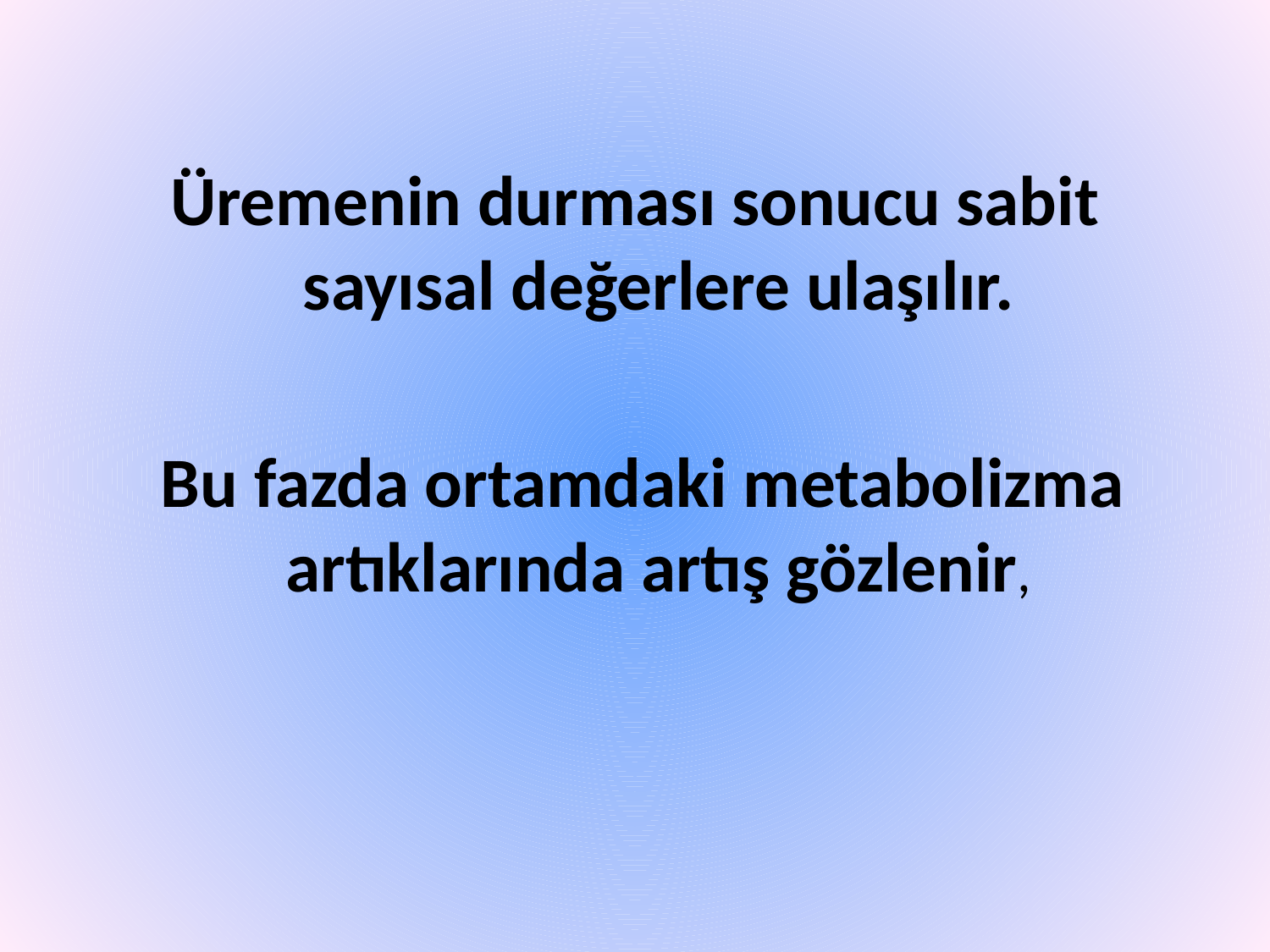

Üremenin durması sonucu sabit sayısal değerlere ulaşılır.

 Bu fazda ortamdaki metabolizma artıklarında artış gözlenir,